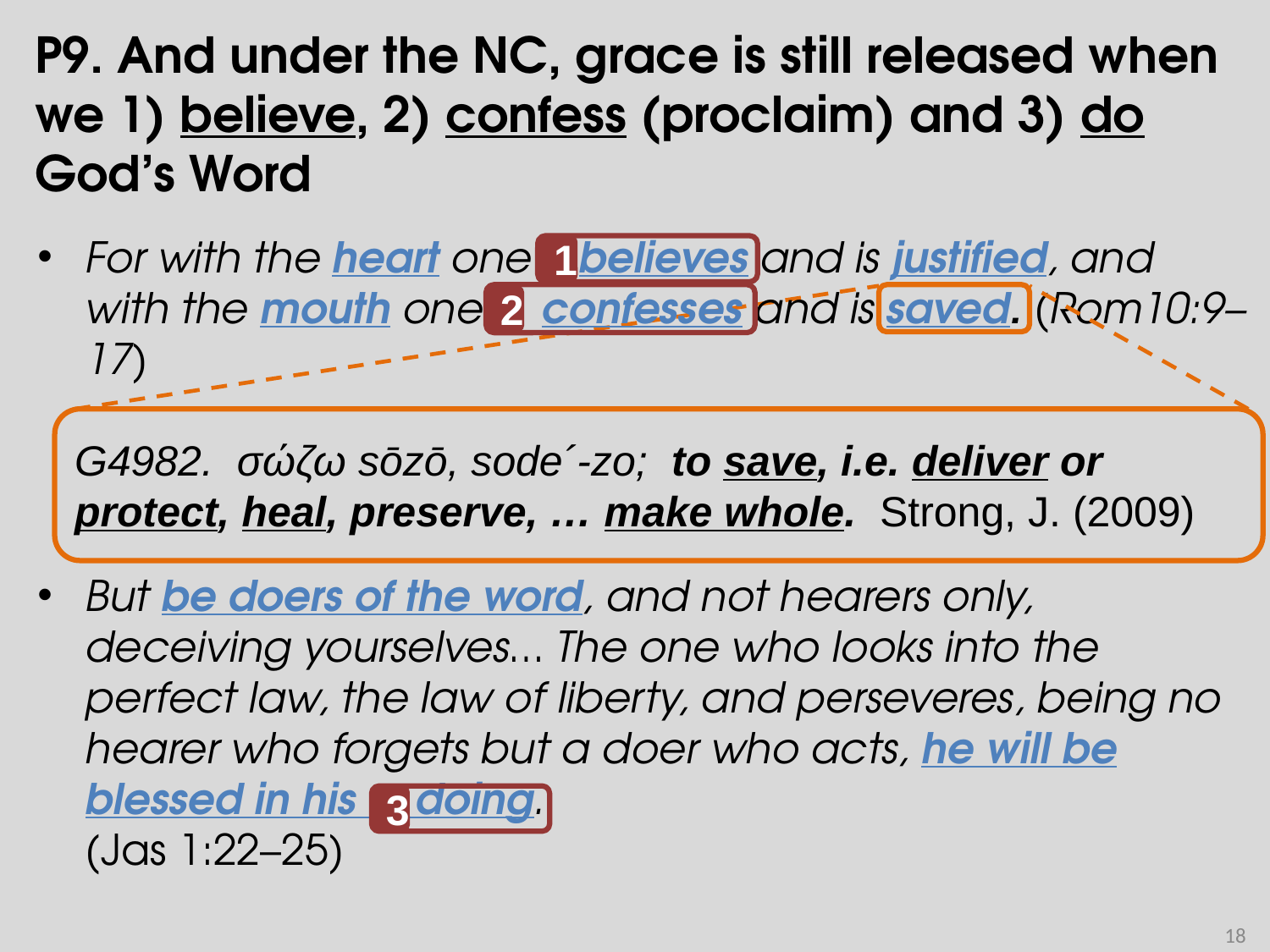

# P9. And under the NC, grace is still released when we 1) believe, 2) confess (proclaim) and 3) do God’s Word
For with the heart one    believes and is justified, and with the mouth one     confesses and is saved. (Rom10:9–17)

But be doers of the word, and not hearers only, deceiving yourselves… The one who looks into the perfect law, the law of liberty, and perseveres, being no hearer who forgets but a doer who acts, he will be blessed in his     doing.
(Jas 1:22–25)

1

2
G4982.  σώζω sōzō, sode´-zo;  to save, i.e. deliver or protect, heal, preserve, … make whole.  Strong, J. (2009)

3
18